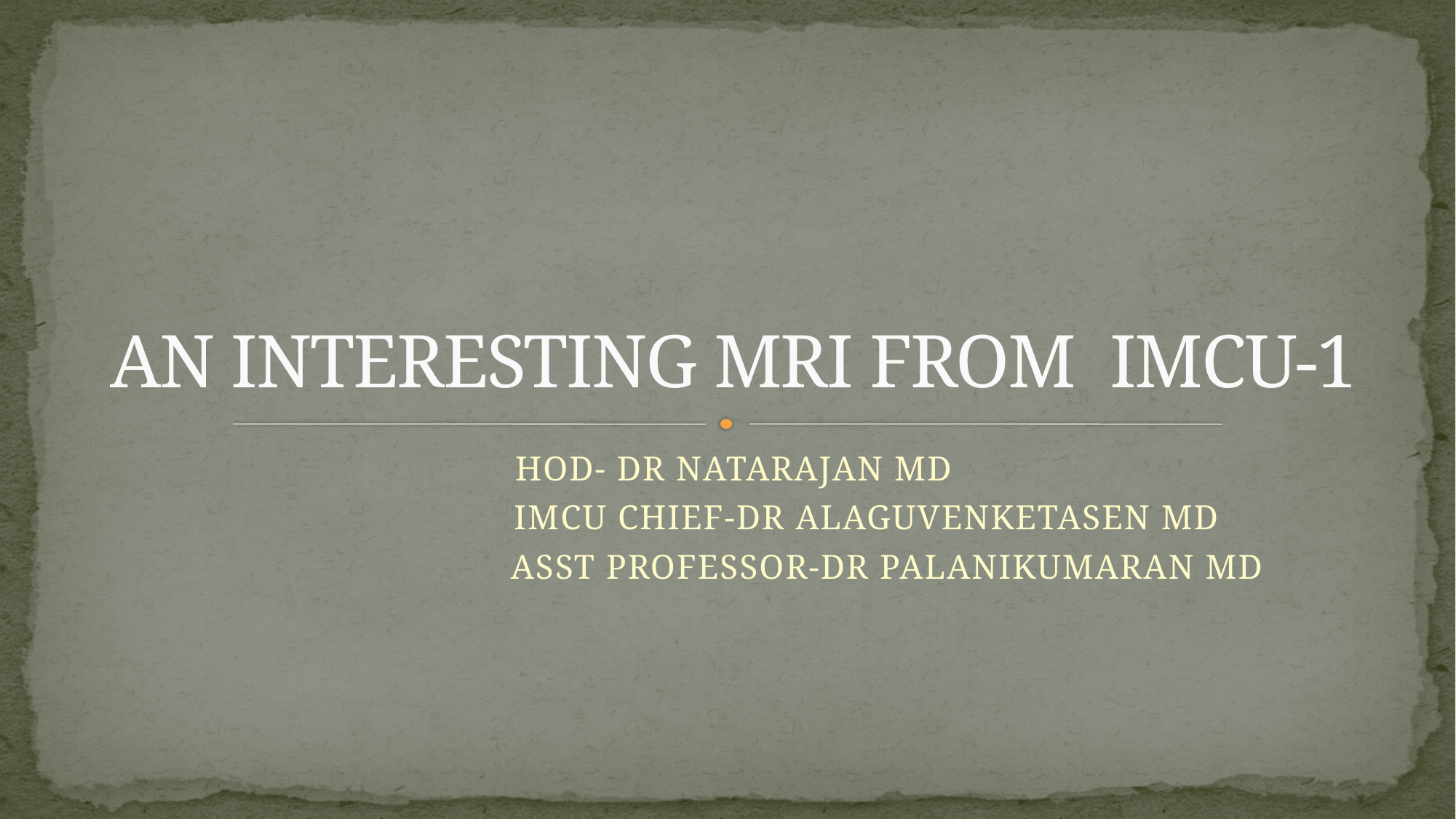

# AN INTERESTING MRI FROM  IMCU-1
HOD- DR NATARAJAN MD
                          IMCU CHIEF-DR ALAGUVENKETASEN MD
                              ASST PROFESSOR-DR PALANIKUMARAN MD